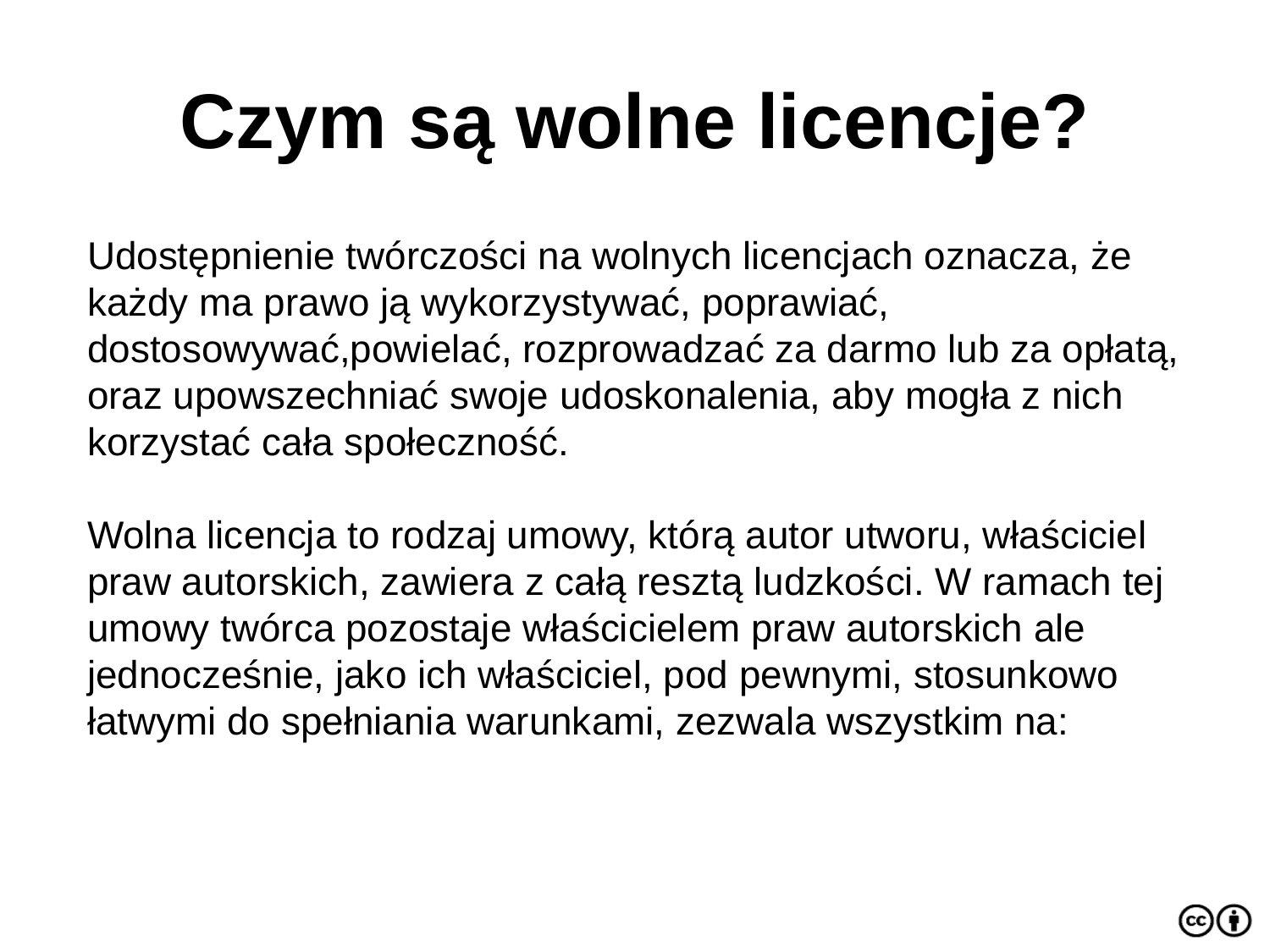

Czym są wolne licencje?
Udostępnienie twórczości na wolnych licencjach oznacza, że każdy ma prawo ją wykorzystywać, poprawiać, dostosowywać,powielać, rozprowadzać za darmo lub za opłatą, oraz upowszechniać swoje udoskonalenia, aby mogła z nich korzystać cała społeczność.

Wolna licencja to rodzaj umowy, którą autor utworu, właściciel praw autorskich, zawiera z całą resztą ludzkości. W ramach tej umowy twórca pozostaje właścicielem praw autorskich ale jednocześnie, jako ich właściciel, pod pewnymi, stosunkowo łatwymi do spełniania warunkami, zezwala wszystkim na: